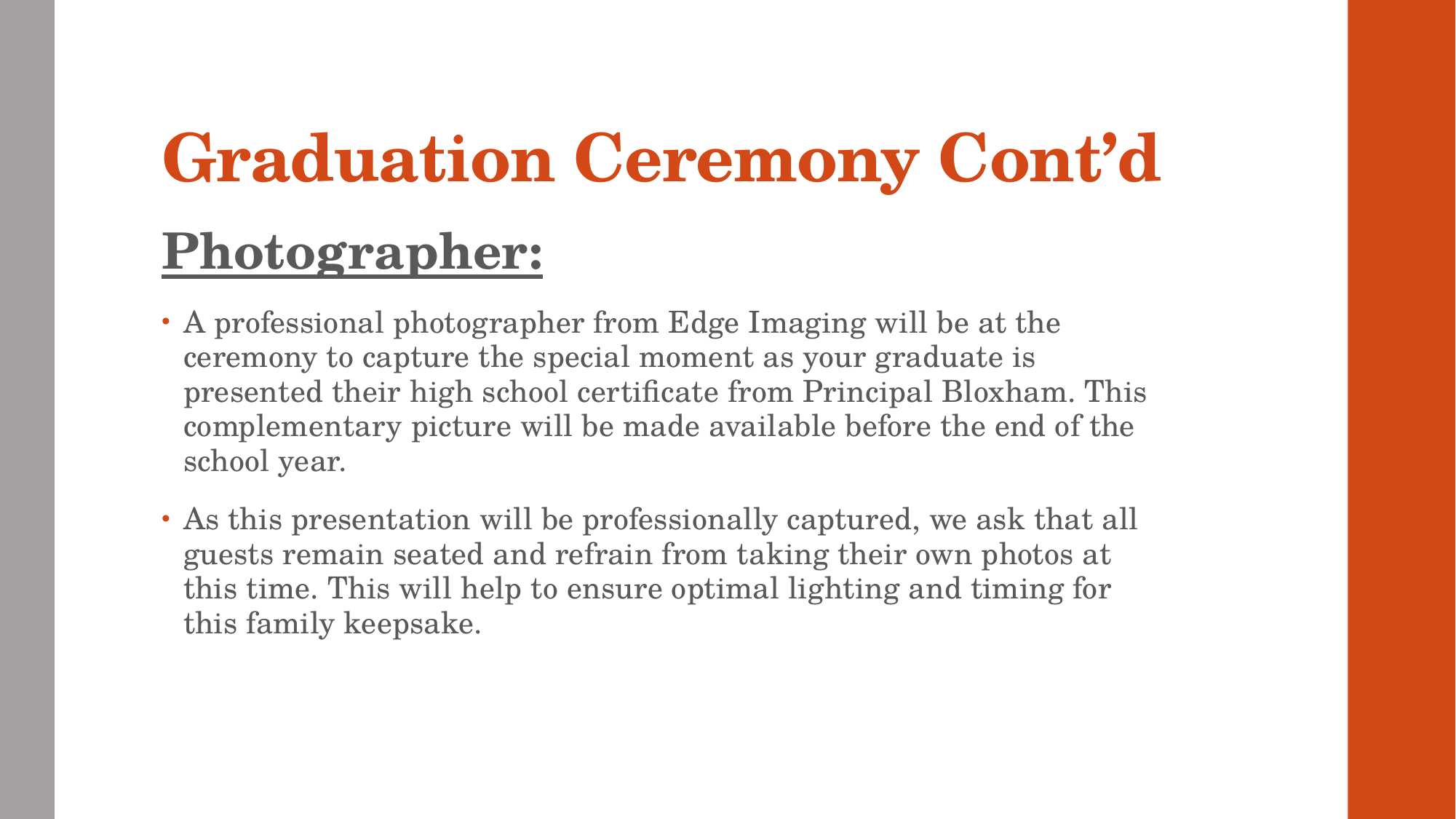

# Graduation Ceremony Cont’d
Photographer:
A professional photographer from Edge Imaging will be at the ceremony to capture the special moment as your graduate is presented their high school certificate from Principal Bloxham. This complementary picture will be made available before the end of the school year.
As this presentation will be professionally captured, we ask that all guests remain seated and refrain from taking their own photos at this time. This will help to ensure optimal lighting and timing for this family keepsake.